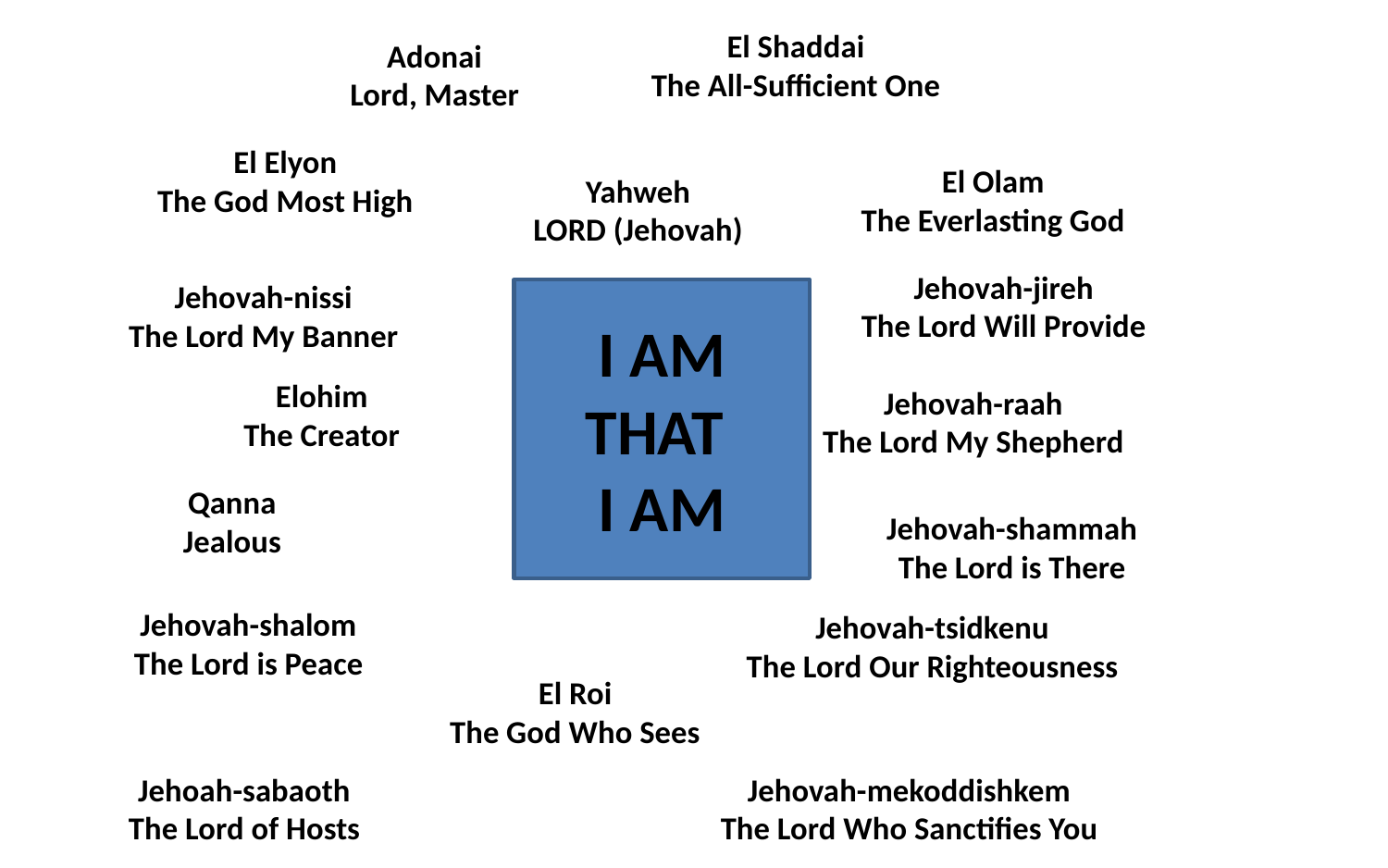

El Shaddai
The All-Sufficient One
Adonai
Lord, Master
El Elyon
The God Most High
El Olam
The Everlasting God
Yahweh
LORD (Jehovah)
Jehovah-jireh
The Lord Will Provide
Jehovah-nissi
The Lord My Banner
I AM THAT
I AM
Elohim
The Creator
Jehovah-raah
The Lord My Shepherd
Qanna
Jealous
Jehovah-shammah
The Lord is There
Jehovah-shalom
The Lord is Peace
Jehovah-tsidkenu
The Lord Our Righteousness
El Roi
The God Who Sees
Jehoah-sabaoth
The Lord of Hosts
Jehovah-mekoddishkem
The Lord Who Sanctifies You